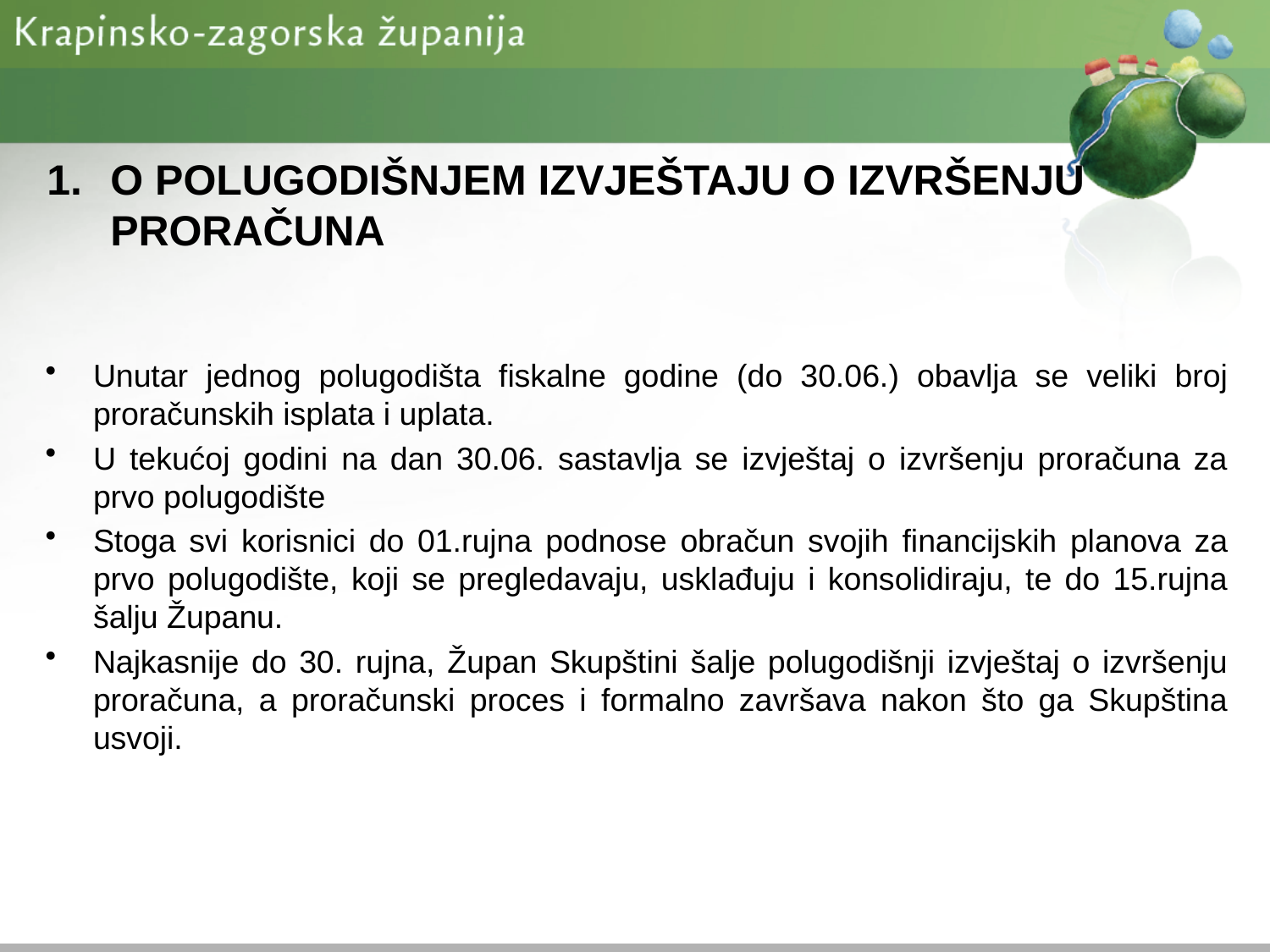

# O POLUGODIŠNJEM IZVJEŠTAJU O IZVRŠENJU PRORAČUNA

Unutar jednog polugodišta fiskalne godine (do 30.06.) obavlja se veliki broj proračunskih isplata i uplata.
U tekućoj godini na dan 30.06. sastavlja se izvještaj o izvršenju proračuna za prvo polugodište
Stoga svi korisnici do 01.rujna podnose obračun svojih financijskih planova za prvo polugodište, koji se pregledavaju, usklađuju i konsolidiraju, te do 15.rujna šalju Županu.
Najkasnije do 30. rujna, Župan Skupštini šalje polugodišnji izvještaj o izvršenju proračuna, a proračunski proces i formalno završava nakon što ga Skupština usvoji.